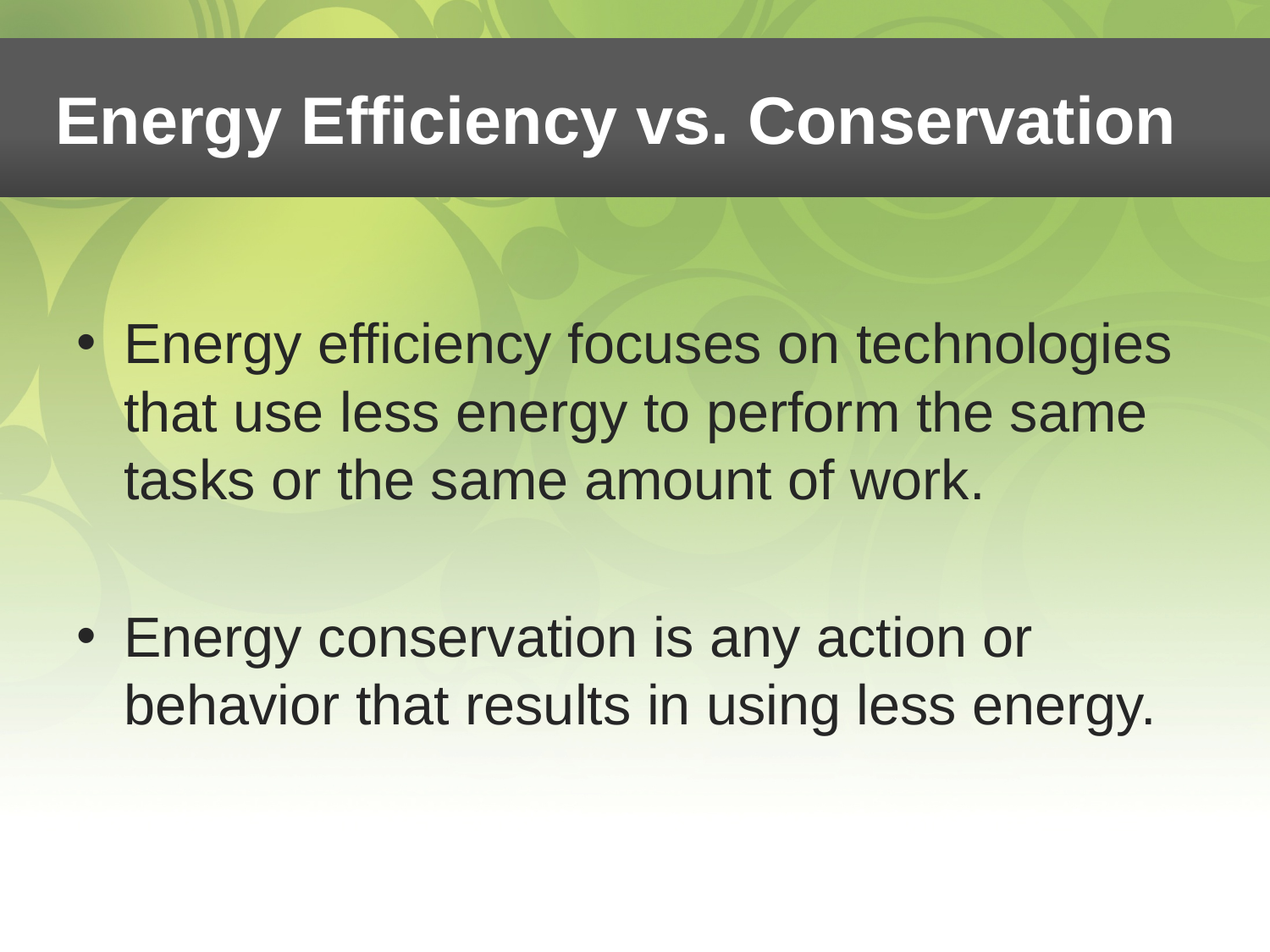

# Energy Efficiency vs. Conservation

Energy efficiency focuses on technologies that use less energy to perform the same tasks or the same amount of work.

Energy conservation is any action or behavior that results in using less energy.